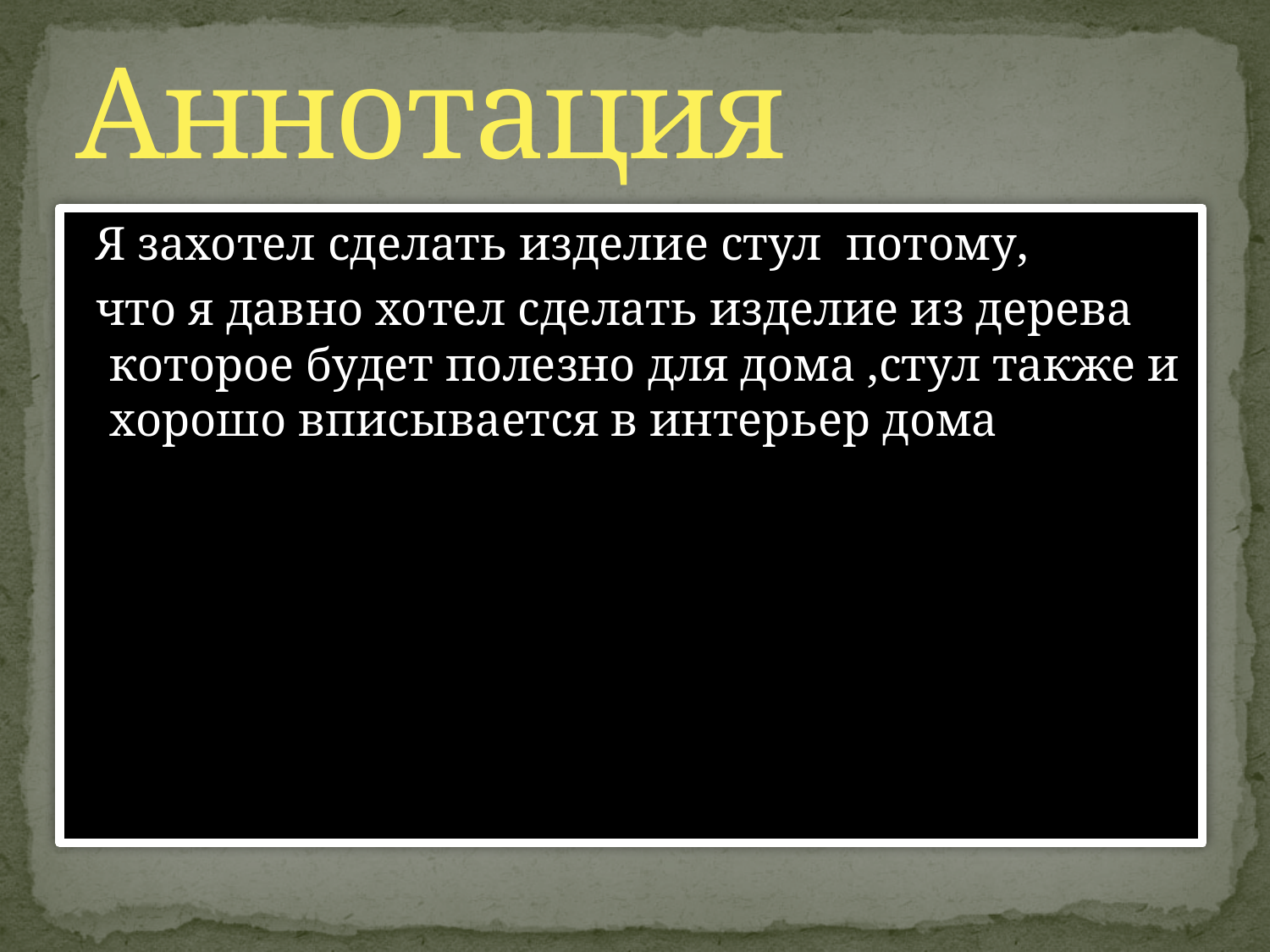

# Аннотация
  Я захотел сделать изделие стул  потому,
  что я давно хотел сделать изделие из дерева которое будет полезно для дома ,стул также и хорошо вписывается в интерьер дома